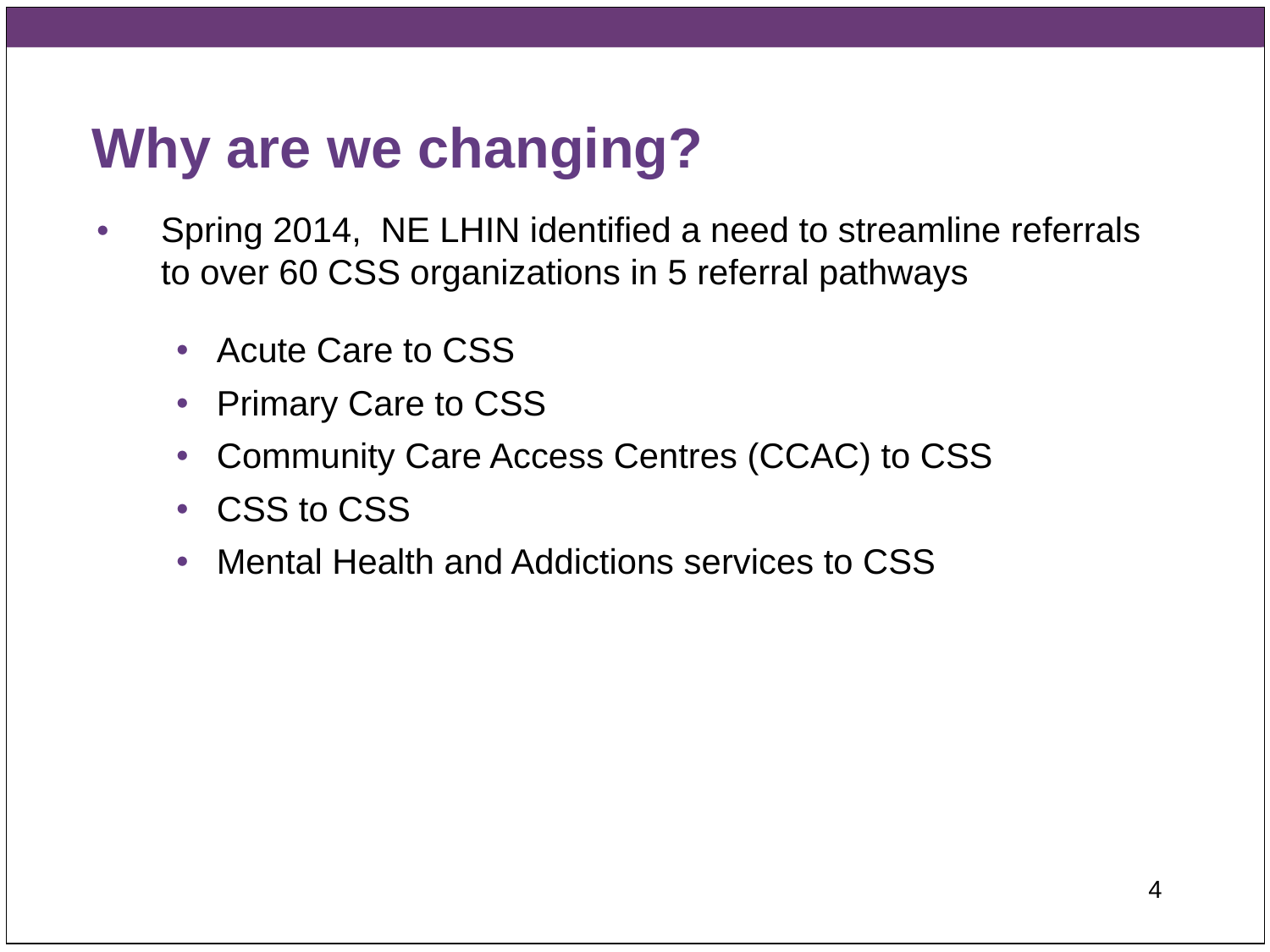

# Why are we changing?
Spring 2014,  NE LHIN identified a need to streamline referrals to over 60 CSS organizations in 5 referral pathways
Acute Care to CSS
Primary Care to CSS
Community Care Access Centres (CCAC) to CSS
CSS to CSS
Mental Health and Addictions services to CSS

4